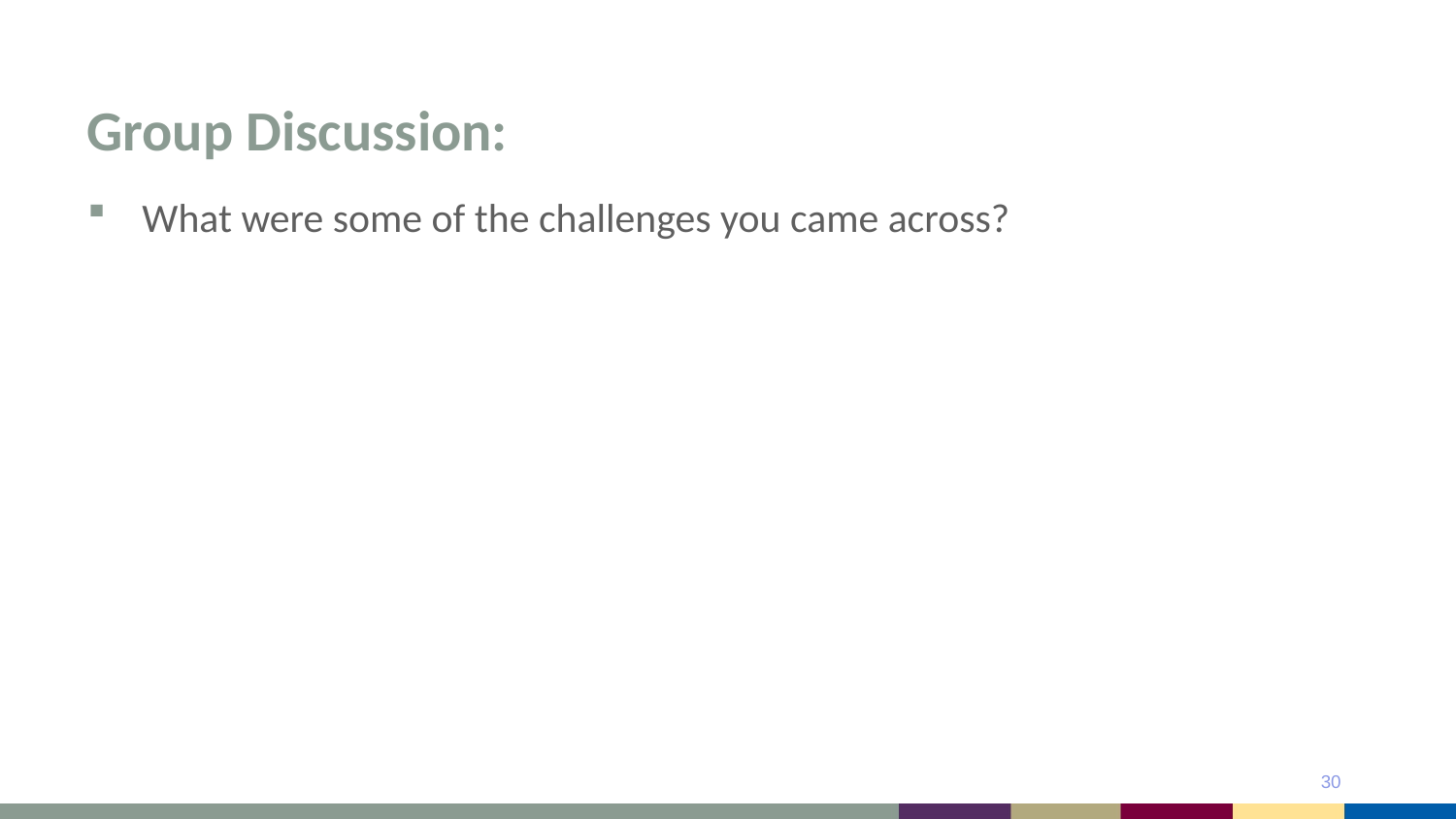

# Group Discussion:
What were some of the challenges you came across?

30